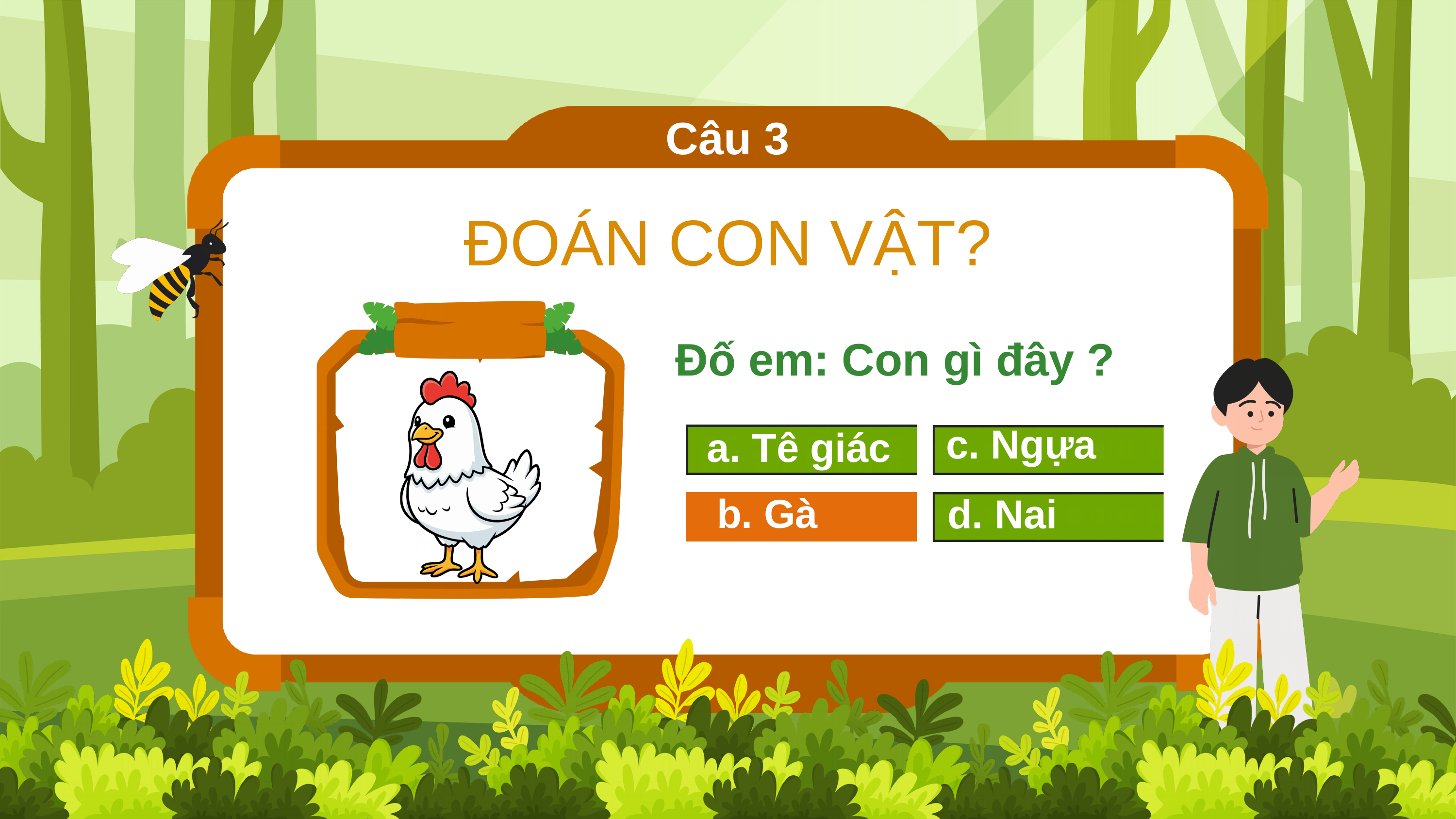

Câu 3
ĐOÁN CON VẬT?

Đố em: Con gì đây ?

c. Ngựa
a. Tê giác

b. Gà
d. Nai